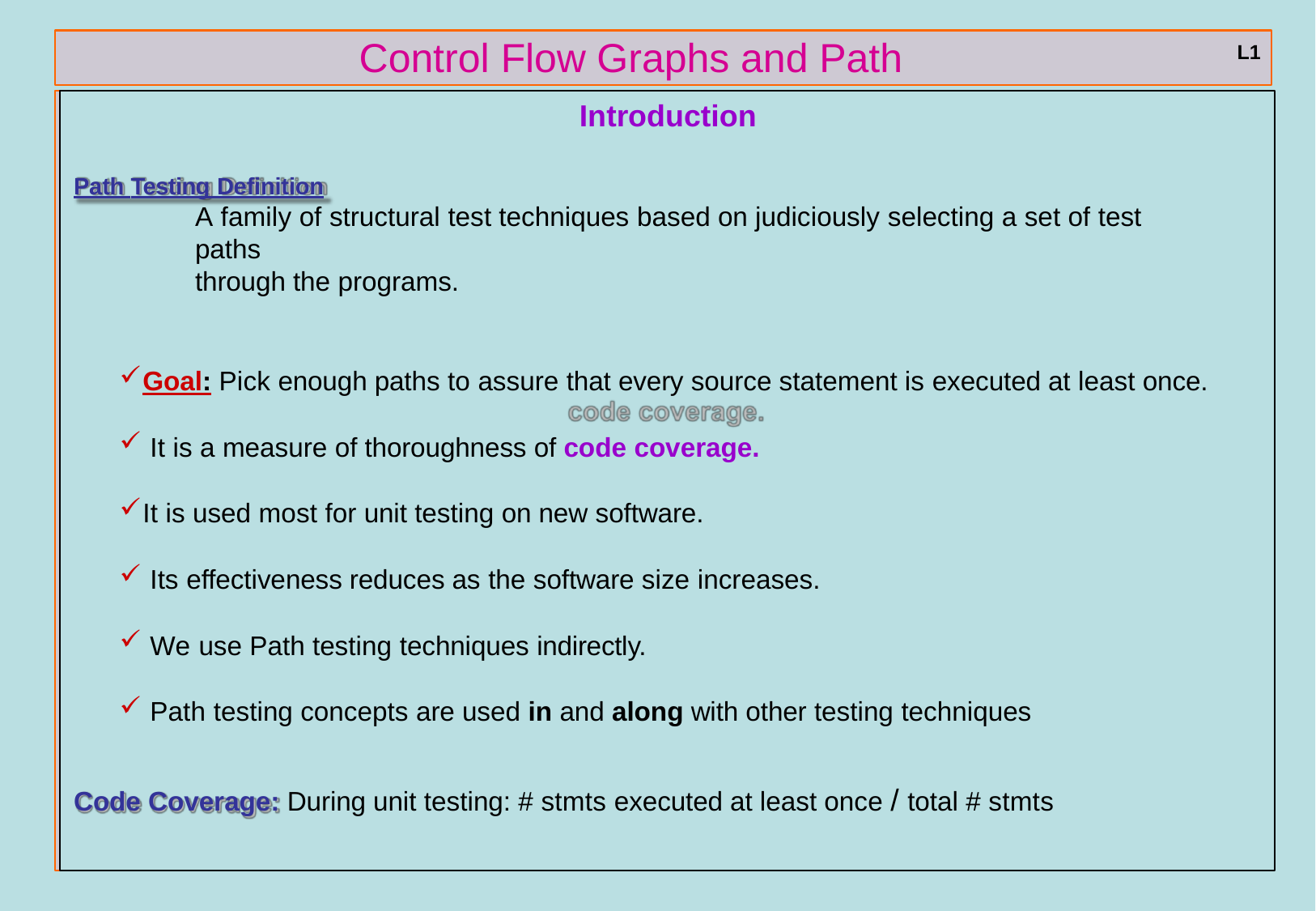

# Control Flow Graphs and Path Testing
L1

Introduction

Path Testing Definition
A family of structural test techniques based on judiciously selecting a set of test paths
through the programs.

Goal: Pick enough paths to assure that every source statement is executed at least once.

It is a measure of thoroughness of code coverage.

It is used most for unit testing on new software.

Its effectiveness reduces as the software size increases.

We use Path testing techniques indirectly.

Path testing concepts are used in and along with other testing techniques

Code Coverage: During unit testing: # stmts executed at least once / total # stmts
ref boris beizer	4